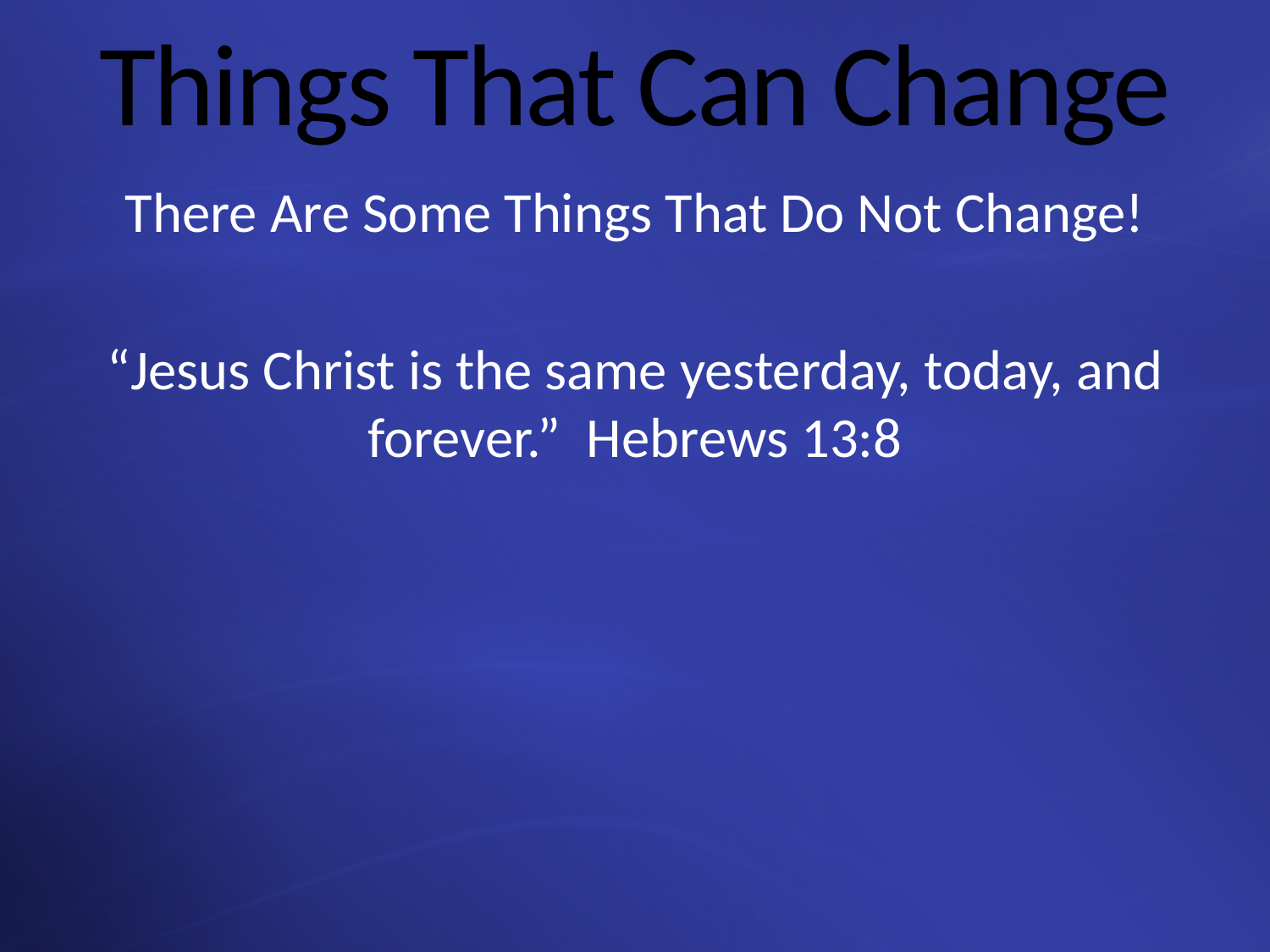

# Things That Can Change
There Are Some Things That Do Not Change!

“Jesus Christ is the same yesterday, today, and forever.”  Hebrews 13:8